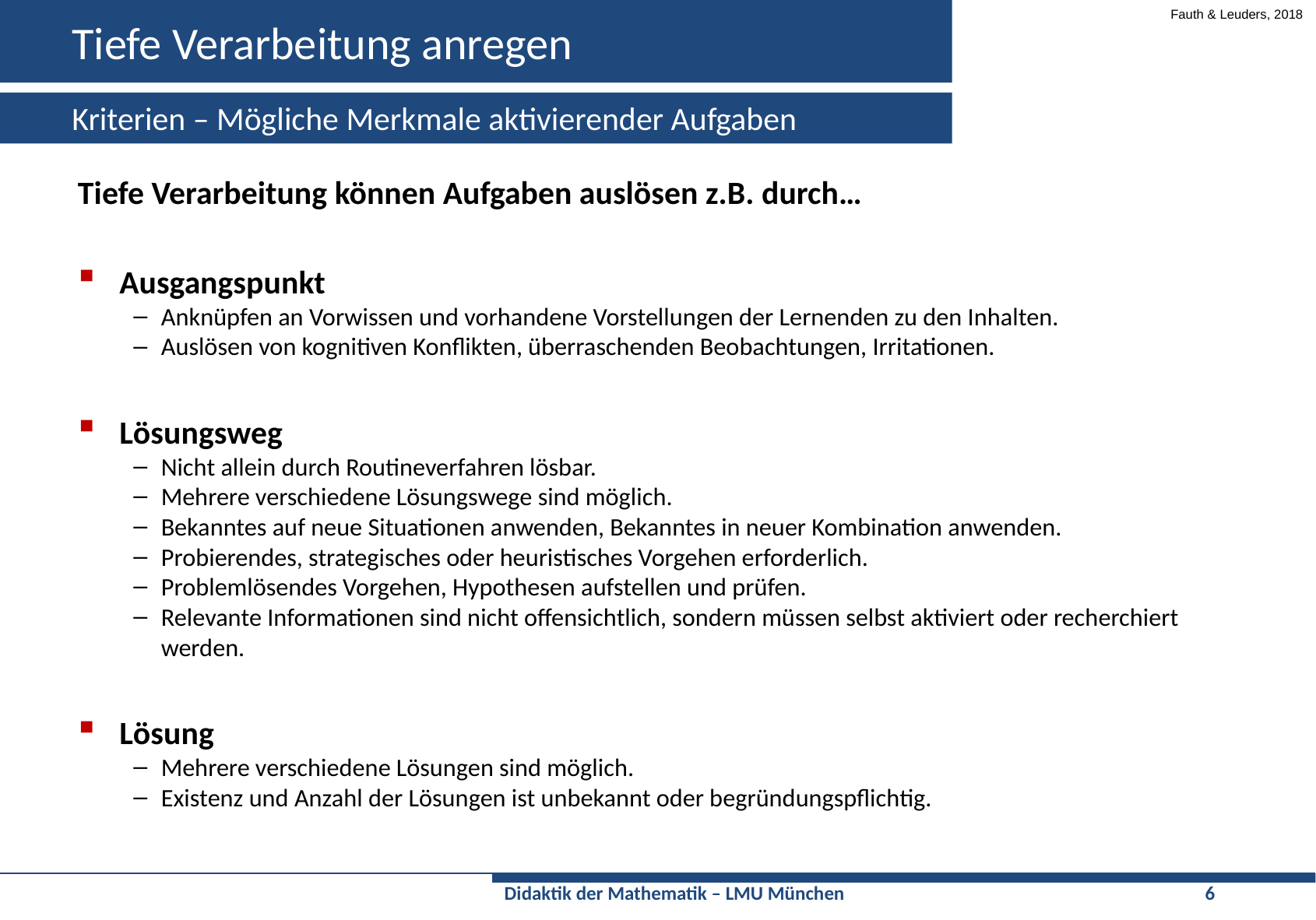

# Tiefe Verarbeitung anregen
Fauth & Leuders, 2018
Kriterien – Mögliche Merkmale aktivierender Aufgaben
Tiefe Verarbeitung können Aufgaben auslösen z.B. durch…

Ausgangspunkt
Anknüpfen an Vorwissen und vorhandene Vorstellungen der Lernenden zu den Inhalten.
Auslösen von kognitiven Konflikten, überraschenden Beobachtungen, Irritationen.

Lösungsweg
Nicht allein durch Routineverfahren lösbar.
Mehrere verschiedene Lösungswege sind möglich.
Bekanntes auf neue Situationen anwenden, Bekanntes in neuer Kombination anwenden.
Probierendes, strategisches oder heuristisches Vorgehen erforderlich.
Problemlösendes Vorgehen, Hypothesen aufstellen und prüfen.
Relevante Informationen sind nicht offensichtlich, sondern müssen selbst aktiviert oder recherchiert werden.

Lösung
Mehrere verschiedene Lösungen sind möglich.
Existenz und Anzahl der Lösungen ist unbekannt oder begründungspflichtig.